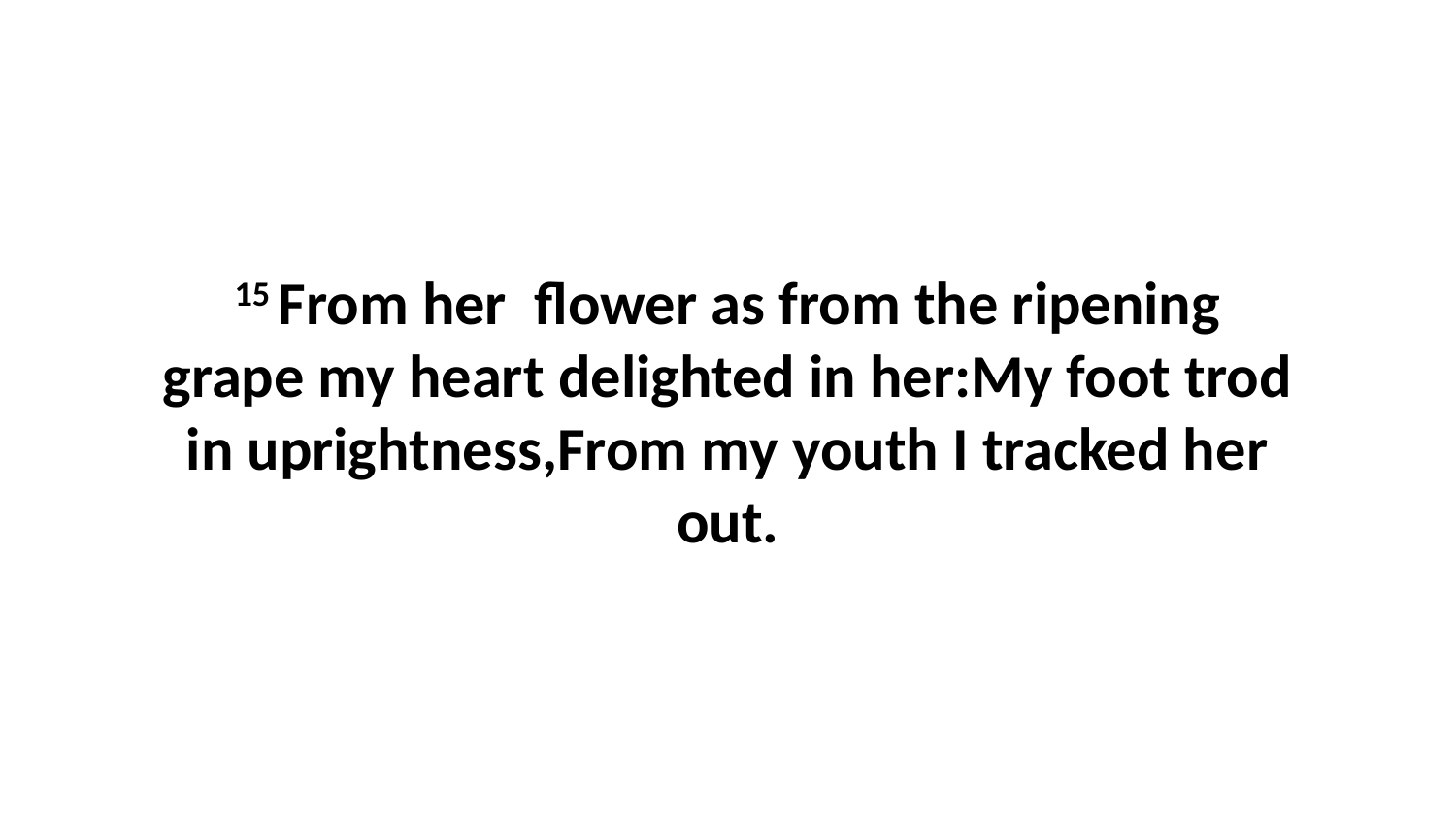

15 From her  flower as from the ripening grape my heart delighted in her:My foot trod in uprightness,From my youth I tracked her out.